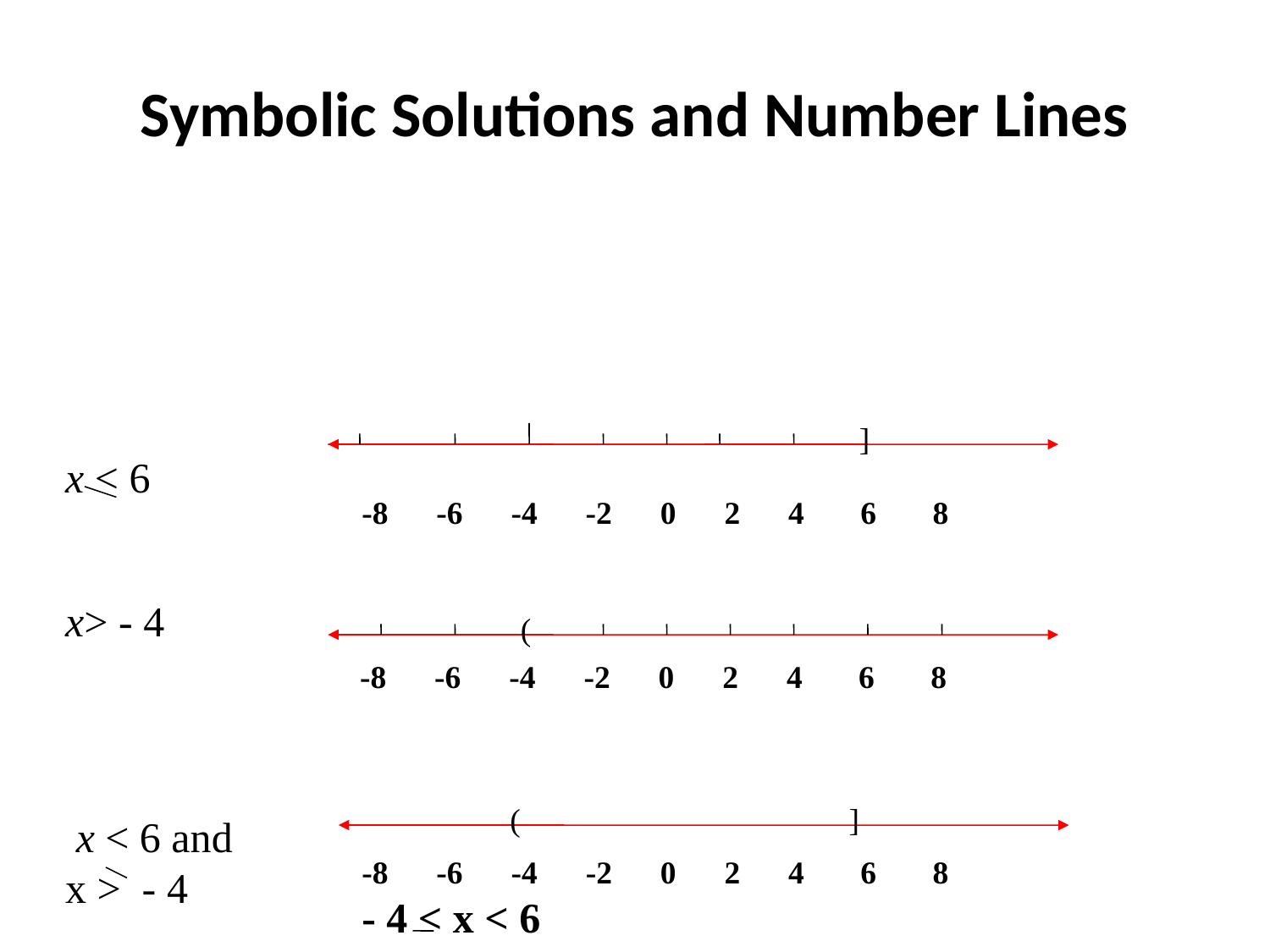

# Symbolic Solutions and Number Lines
]

x < 6

x> - 4

 x < 6 and x >  - 4

-8      -6      -4      -2      0      2      4       6       8
(

   -8      -6      -4      -2      0      2      4       6       8

(
]

-8      -6      -4      -2      0      2      4       6       8
- 4 < x < 6